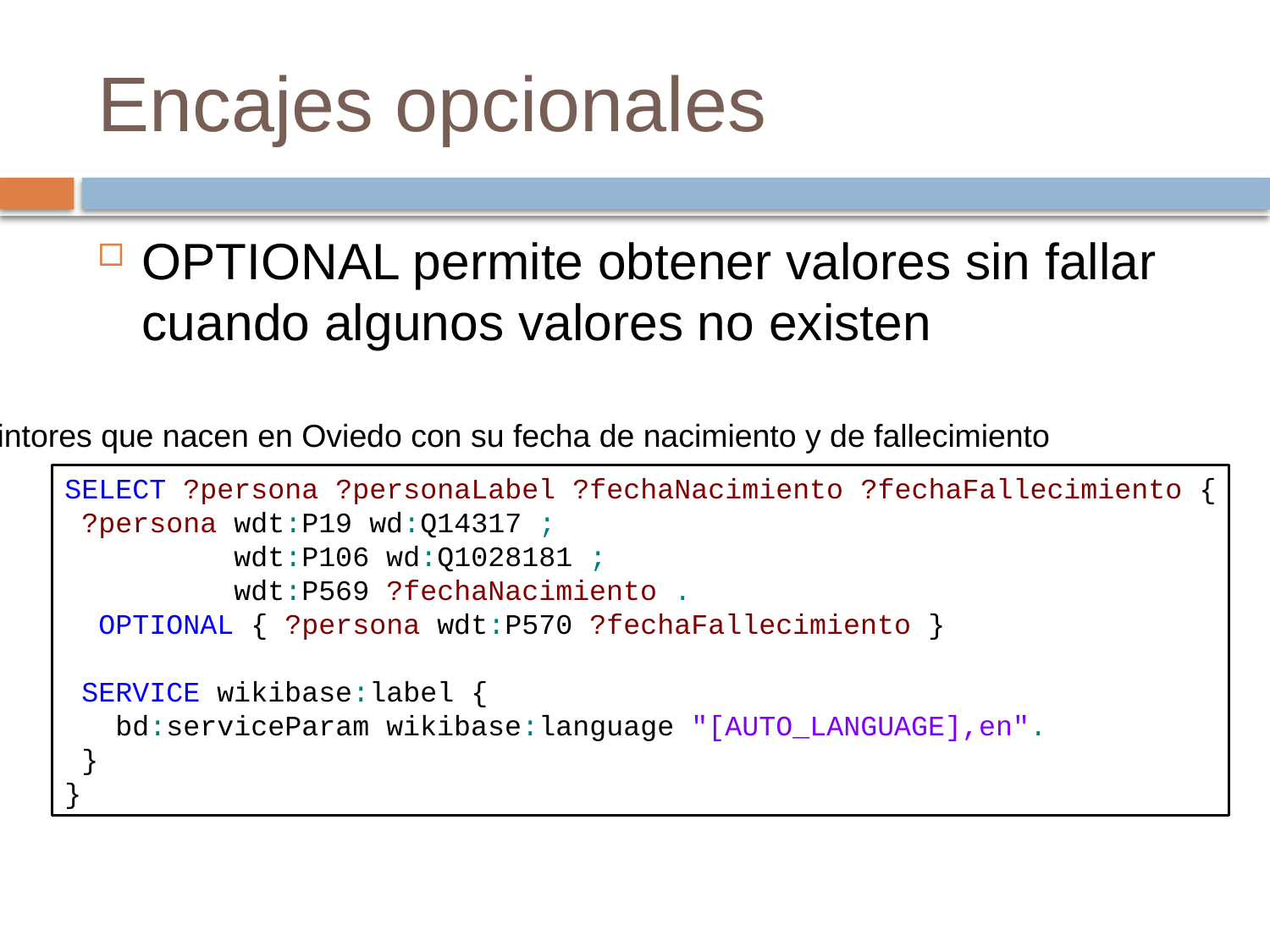

# Encajes opcionales
OPTIONAL permite obtener valores sin fallar cuando algunos valores no existen

Pintores que nacen en Oviedo con su fecha de nacimiento y de fallecimiento
SELECT ?persona ?personaLabel ?fechaNacimiento ?fechaFallecimiento {
 ?persona wdt:P19 wd:Q14317 ;
          wdt:P106 wd:Q1028181 ;
          wdt:P569 ?fechaNacimiento .
  OPTIONAL { ?persona wdt:P570 ?fechaFallecimiento }

 SERVICE wikibase:label {
   bd:serviceParam wikibase:language "[AUTO_LANGUAGE],en".
 }
}